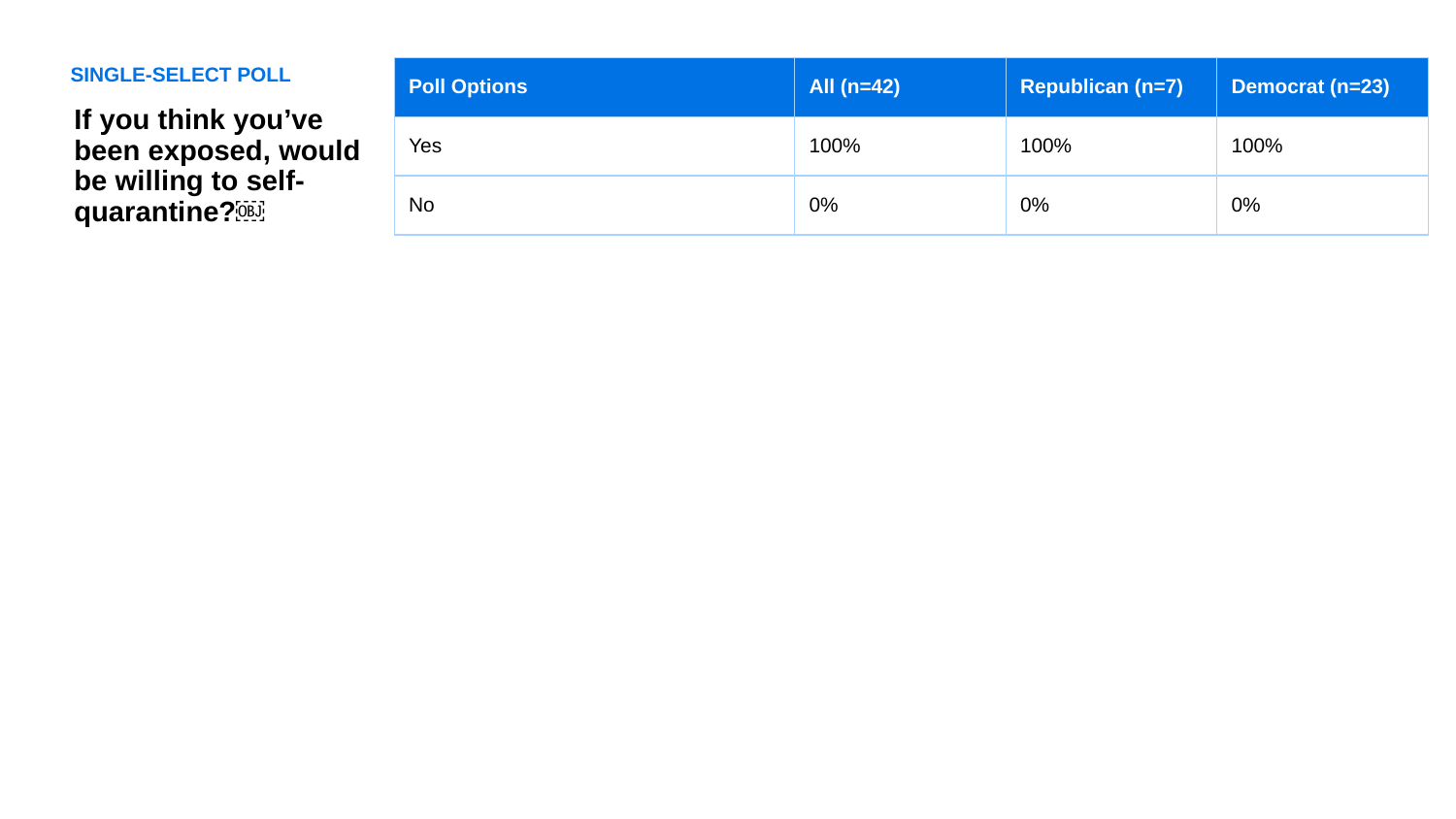

SINGLE-SELECT POLL
| Poll Options | All (n=42) | Republican (n=7) | Democrat (n=23) |
| --- | --- | --- | --- |
| Yes | 100% | 100% | 100% |
| No | 0% | 0% | 0% |
If you think you’ve been exposed, would be willing to self-quarantine?￼